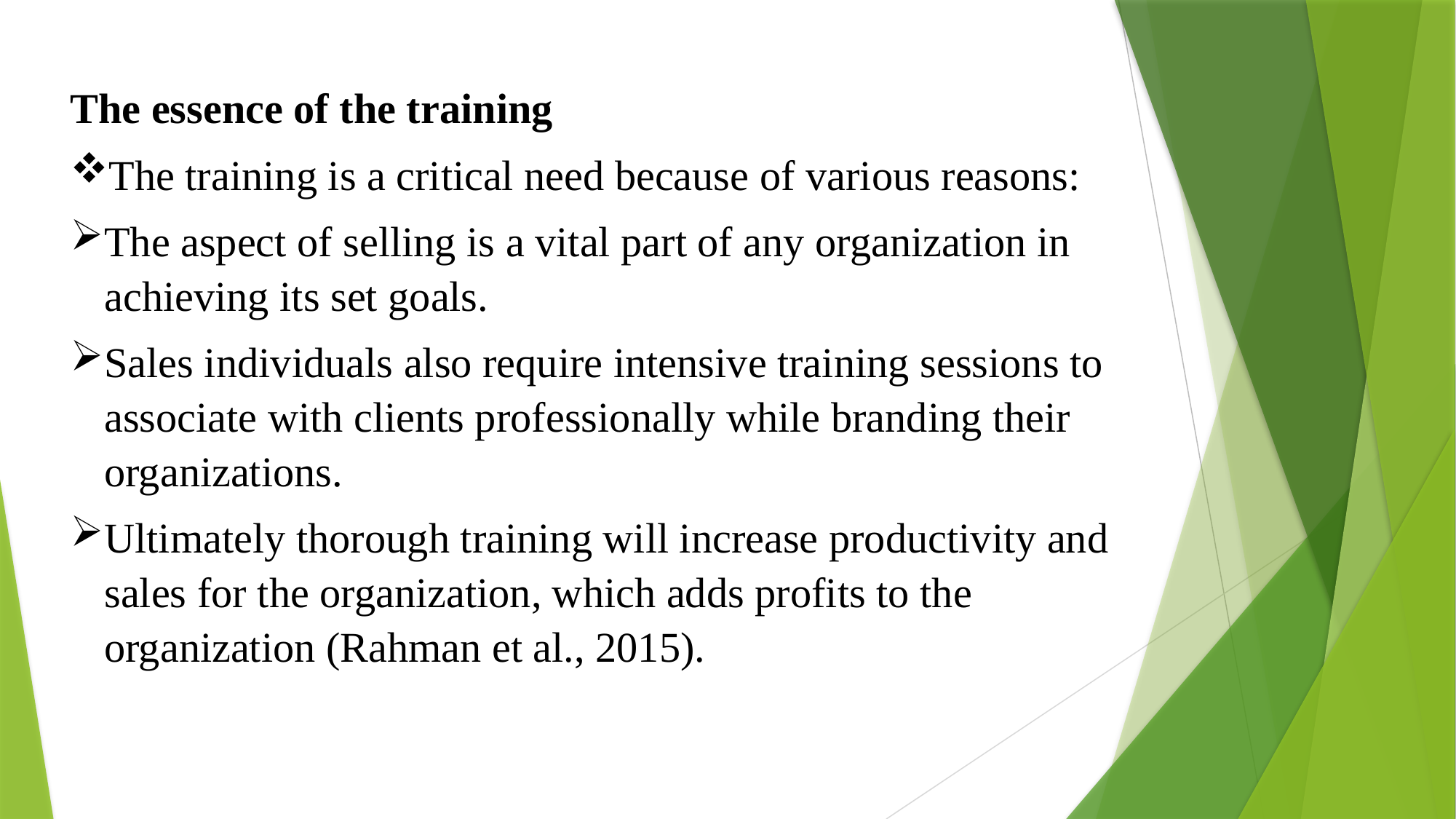

The essence of the training
The training is a critical need because of various reasons:
The aspect of selling is a vital part of any organization in achieving its set goals.
Sales individuals also require intensive training sessions to associate with clients professionally while branding their organizations.
Ultimately thorough training will increase productivity and sales for the organization, which adds profits to the organization (Rahman et al., 2015).